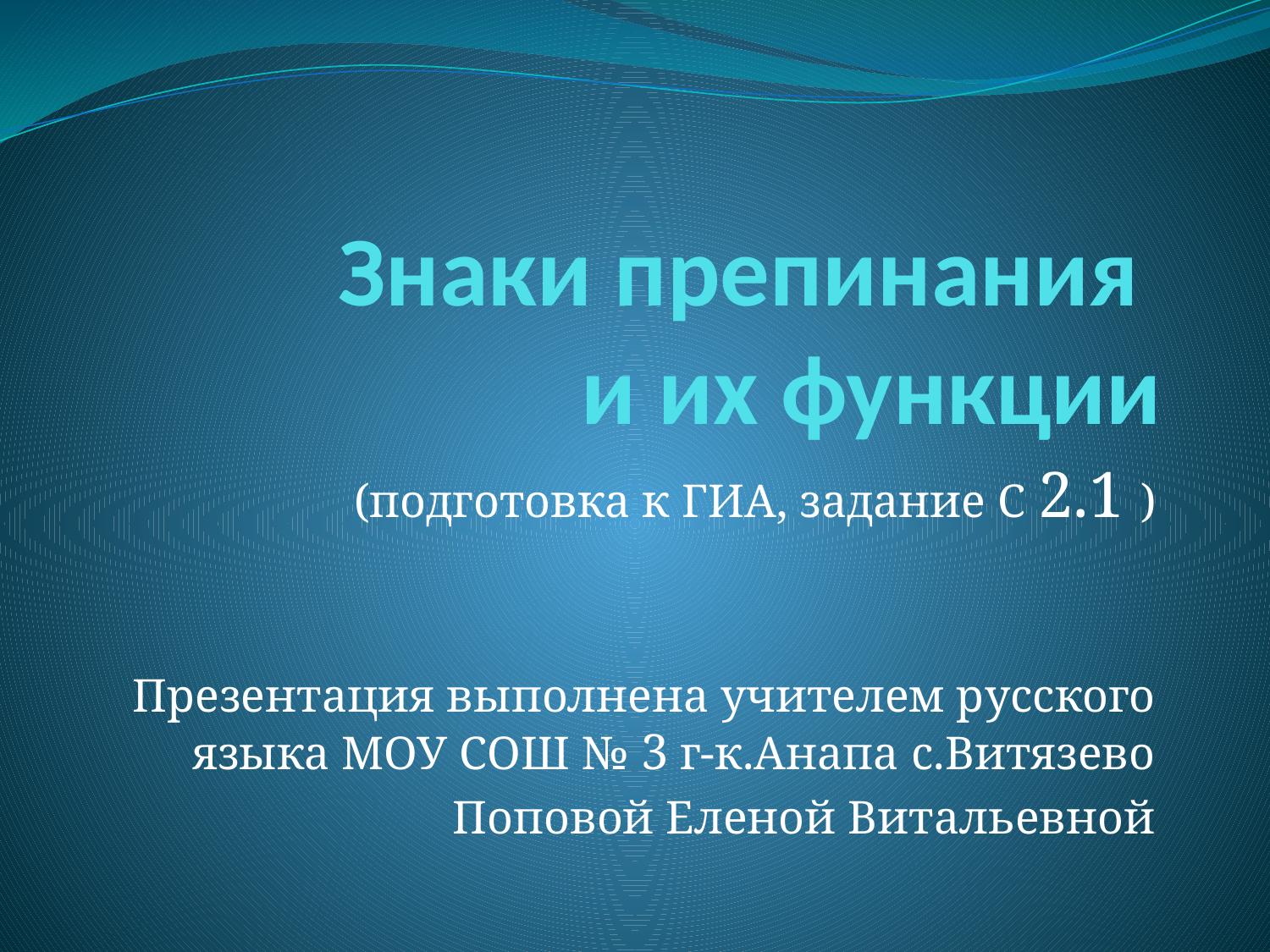

# Знаки препинания и их функции
(подготовка к ГИА, задание С 2.1 )

Презентация выполнена учителем русского языка МОУ СОШ № 3 г-к.Анапа с.Витязево
Поповой Еленой Витальевной